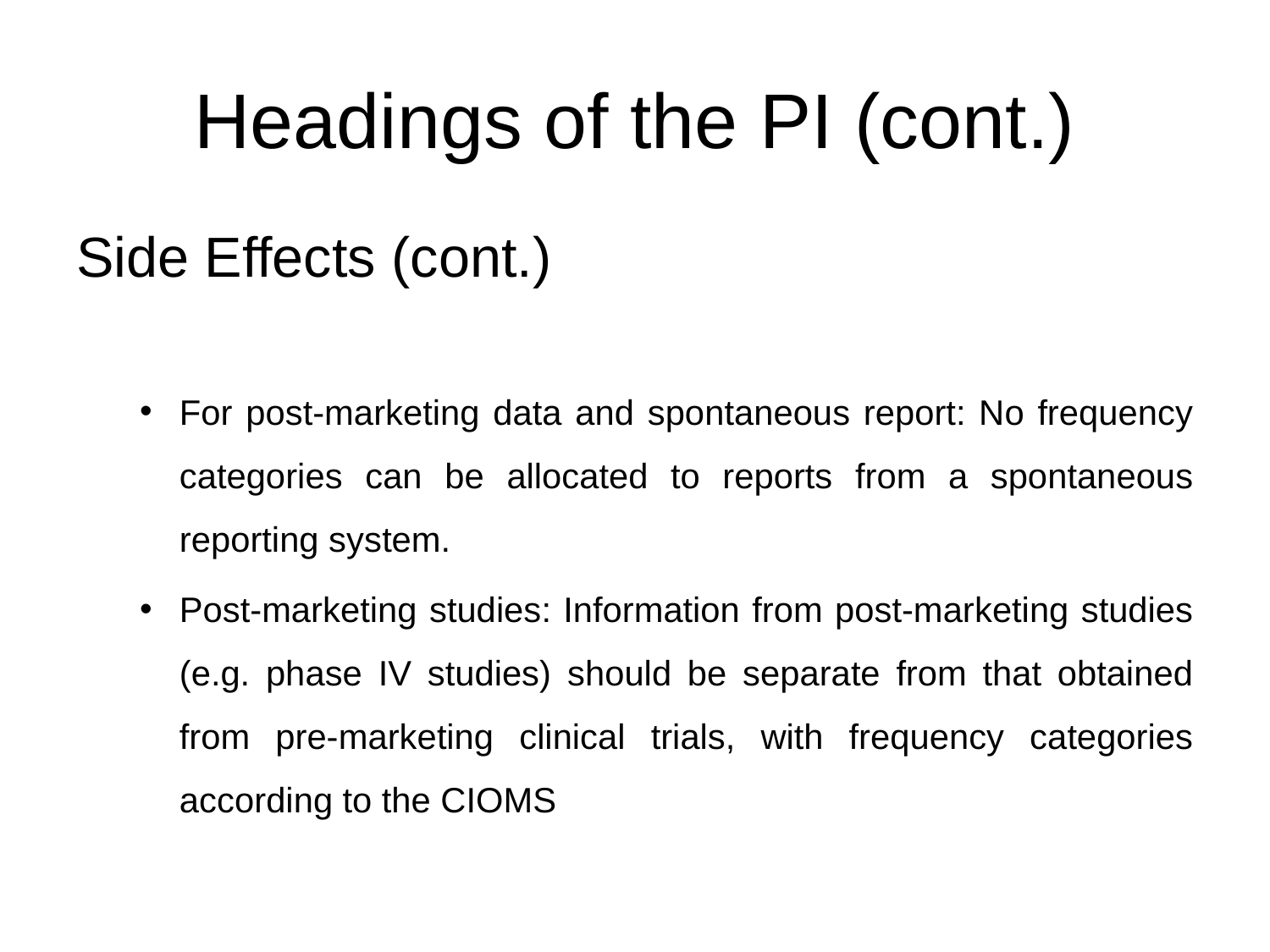

# Headings of the PI (cont.)
Side Effects (cont.)

For post-marketing data and spontaneous report: No frequency categories can be allocated to reports from a spontaneous reporting system.
Post-marketing studies: Information from post-marketing studies (e.g. phase IV studies) should be separate from that obtained from pre-marketing clinical trials, with frequency categories according to the CIOMS